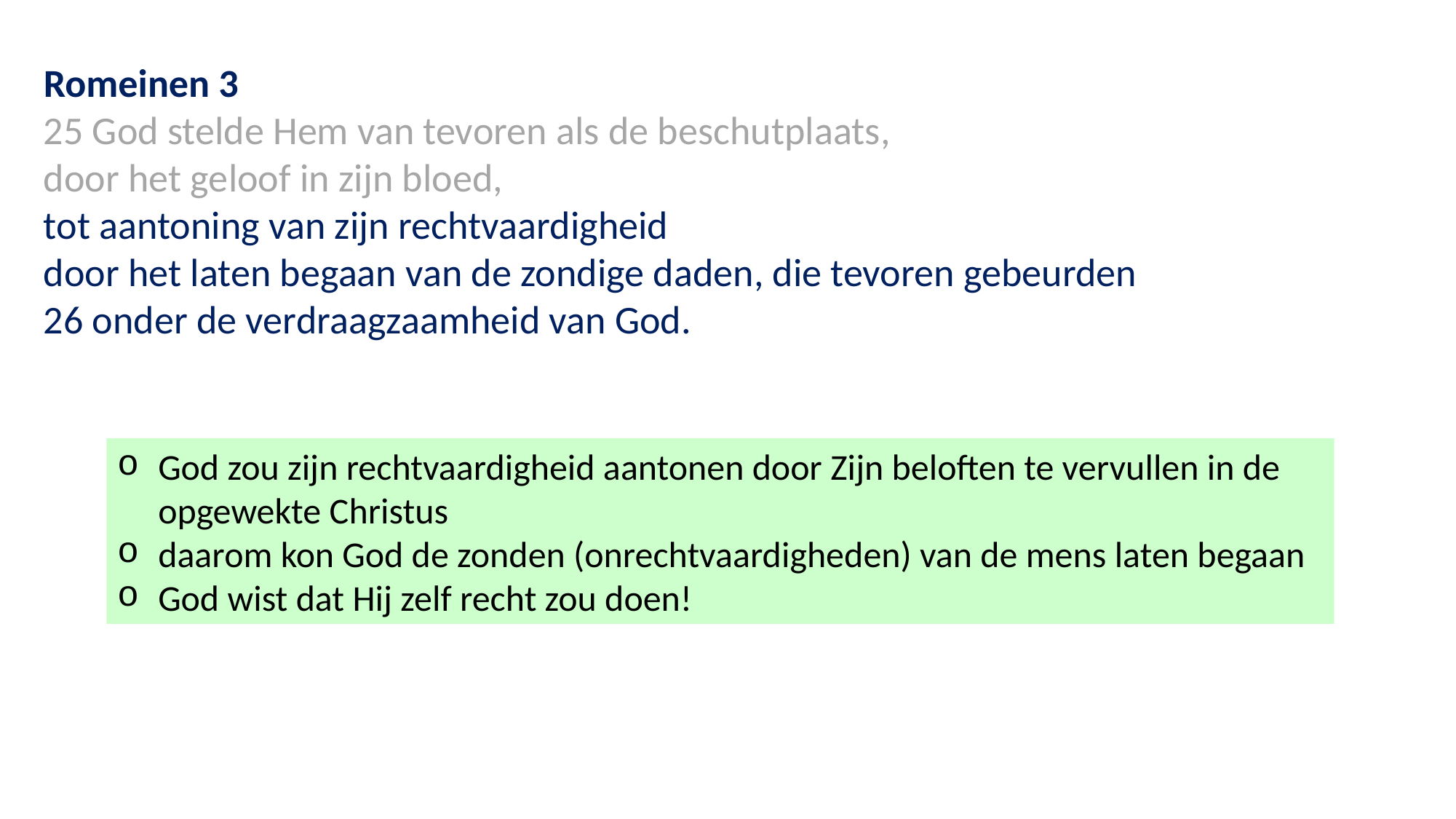

Romeinen 3
25 God stelde Hem van tevoren als de beschutplaats,
door het geloof in zijn bloed,
tot aantoning van zijn rechtvaardigheid
door het laten begaan van de zondige daden, die tevoren gebeurden
26 onder de verdraagzaamheid van God.
God zou zijn rechtvaardigheid aantonen door Zijn beloften te vervullen in de opgewekte Christus
daarom kon God de zonden (onrechtvaardigheden) van de mens laten begaan
God wist dat Hij zelf recht zou doen!